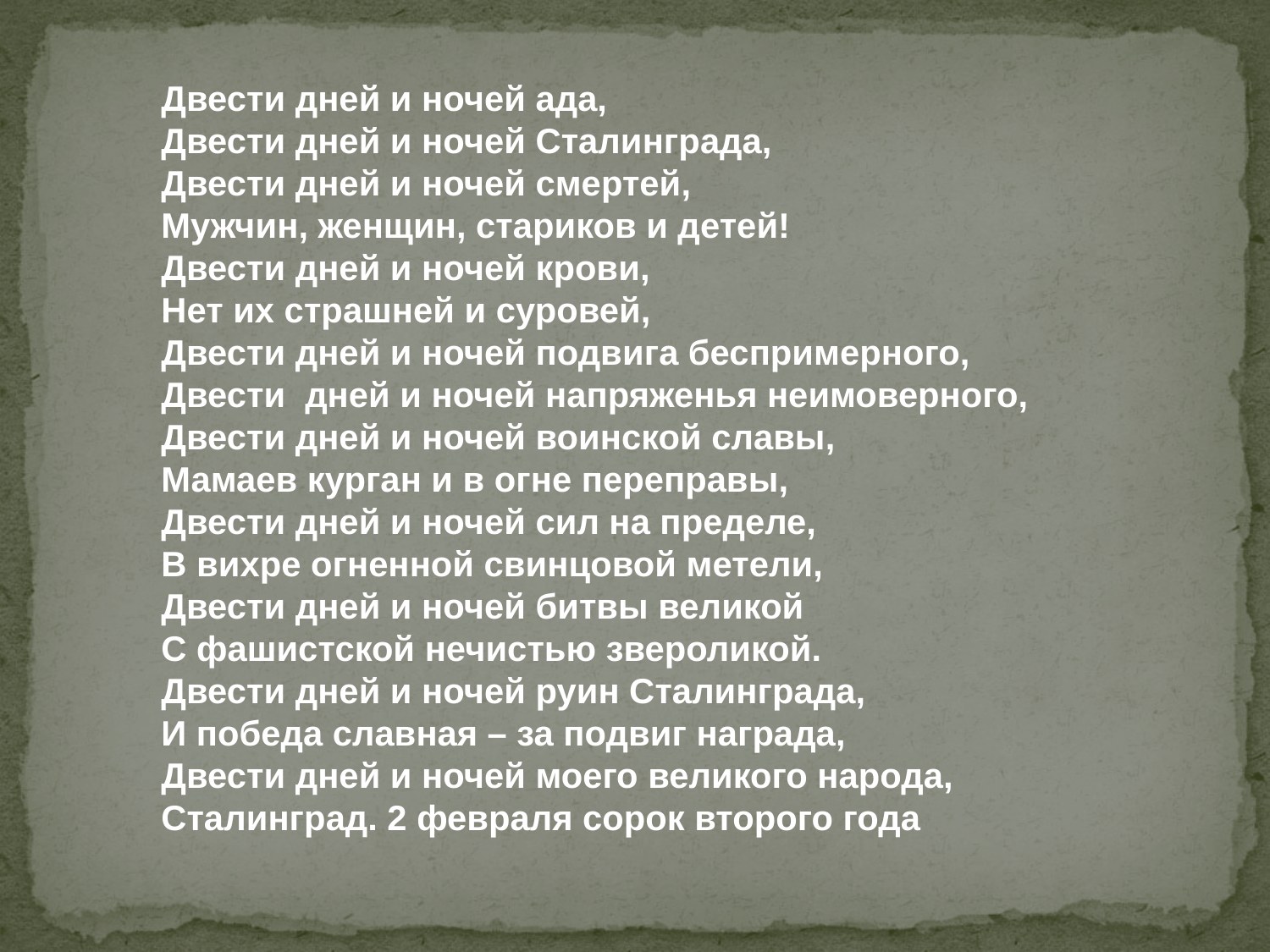

#
Двести дней и ночей ада,
Двести дней и ночей Сталинграда,
Двести дней и ночей смертей,
Мужчин, женщин, стариков и детей!
Двести дней и ночей крови,
Нет их страшней и суровей,
Двести дней и ночей подвига беспримерного,
Двести  дней и ночей напряженья неимоверного,
Двести дней и ночей воинской славы,
Мамаев курган и в огне переправы,
Двести дней и ночей сил на пределе,
В вихре огненной свинцовой метели,
Двести дней и ночей битвы великой
С фашистской нечистью звероликой.
Двести дней и ночей руин Сталинграда,
И победа славная – за подвиг награда,
Двести дней и ночей моего великого народа,
Сталинград. 2 февраля сорок второго года